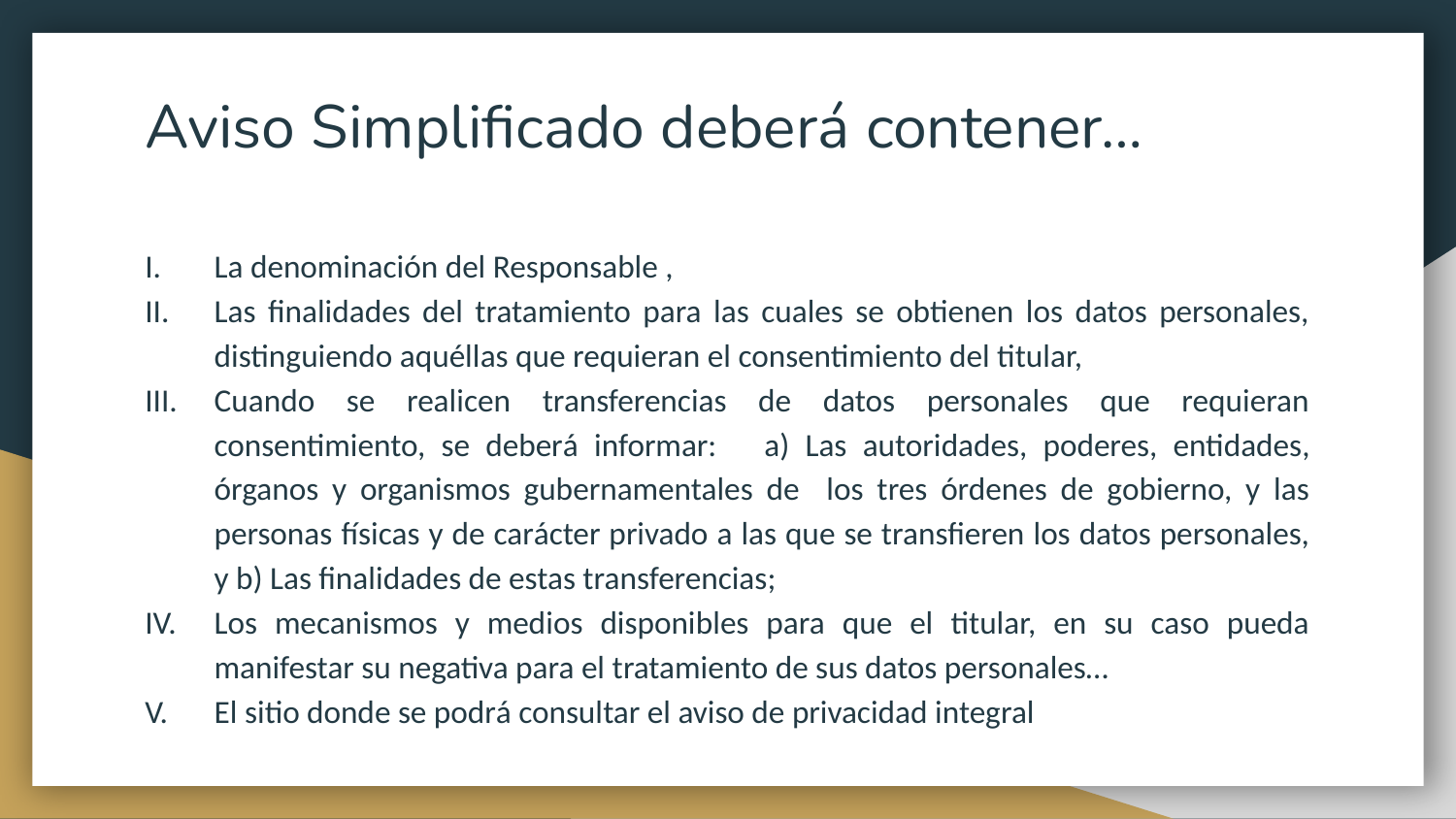

# Aviso Simplificado deberá contener…
La denominación del Responsable ,
Las finalidades del tratamiento para las cuales se obtienen los datos personales, distinguiendo aquéllas que requieran el consentimiento del titular,
Cuando se realicen transferencias de datos personales que requieran consentimiento, se deberá informar:   a) Las autoridades, poderes, entidades, órganos y organismos gubernamentales de  los tres órdenes de gobierno, y las personas físicas y de carácter privado a las que se transfieren los datos personales, y b) Las finalidades de estas transferencias;
Los mecanismos y medios disponibles para que el titular, en su caso pueda manifestar su negativa para el tratamiento de sus datos personales…
El sitio donde se podrá consultar el aviso de privacidad integral